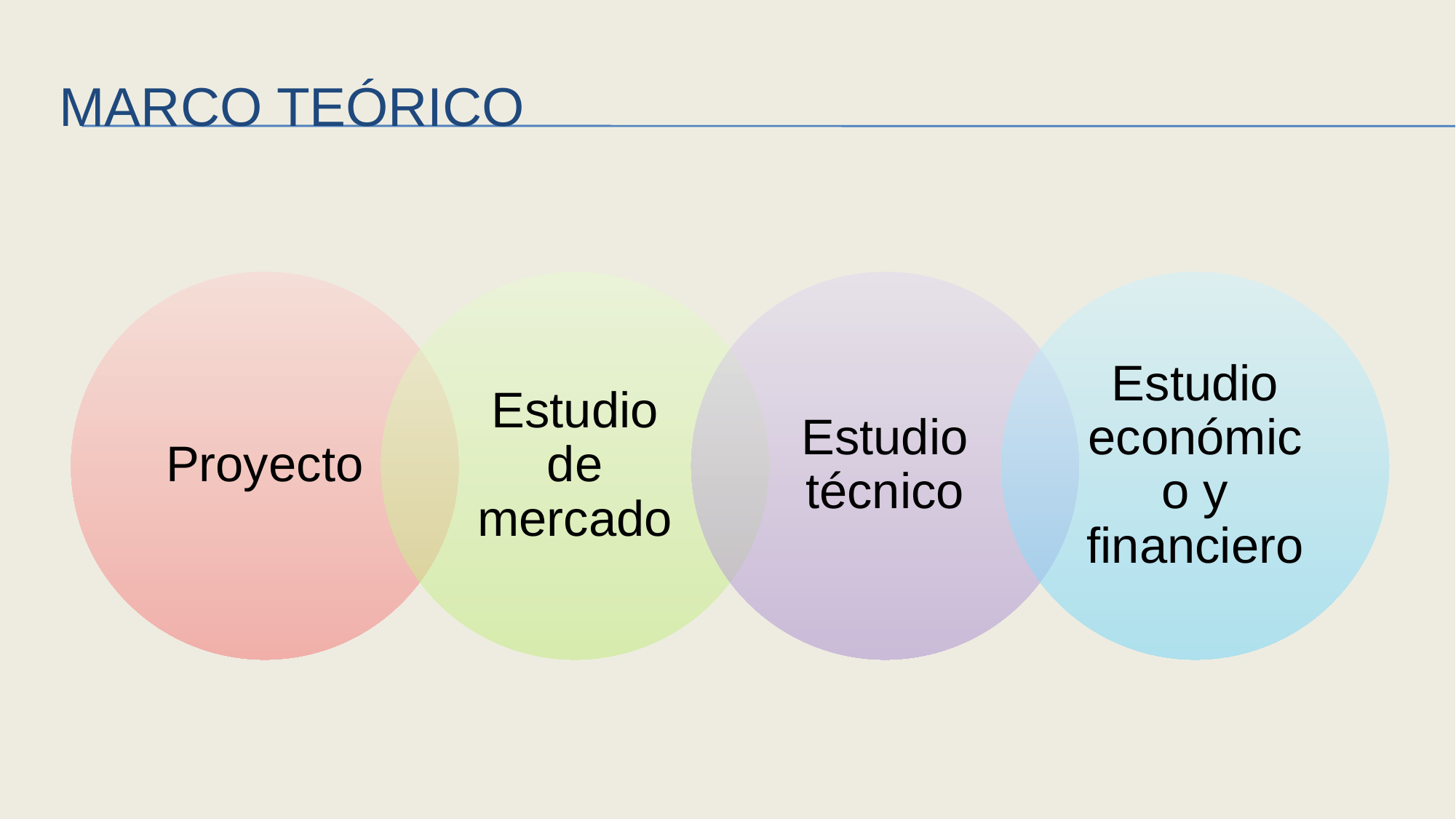

# Marco Teórico
Proyecto
Estudio de mercado
Estudio técnico
Estudio económico y financiero